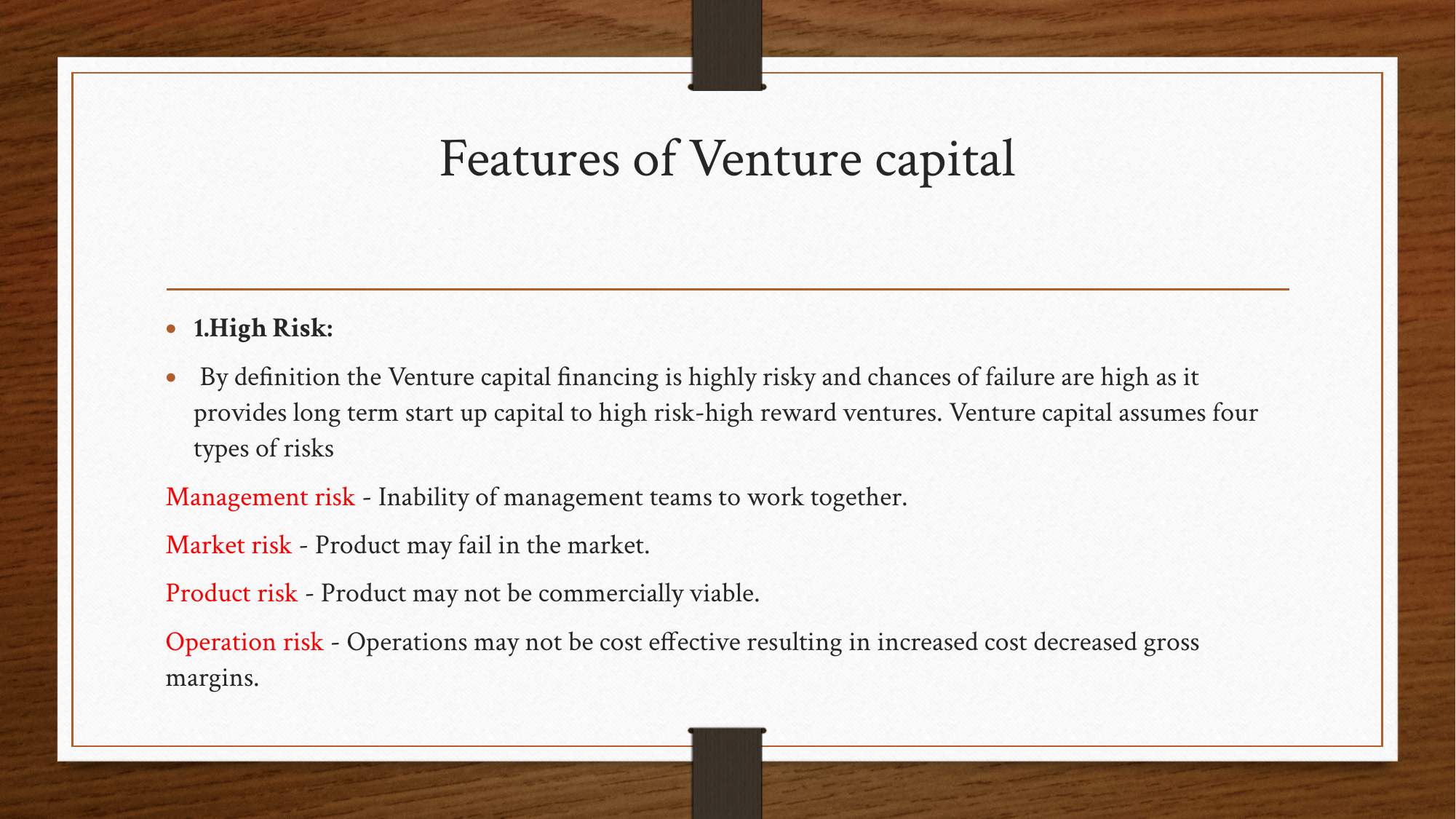

# Features of Venture capital
1.High Risk:
 By definition the Venture capital financing is highly risky and chances of failure are high as it provides long term start up capital to high risk-high reward ventures. Venture capital assumes four types of risks
Management risk - Inability of management teams to work together.
Market risk - Product may fail in the market.
Product risk - Product may not be commercially viable.
Operation risk - Operations may not be cost effective resulting in increased cost decreased gross margins.